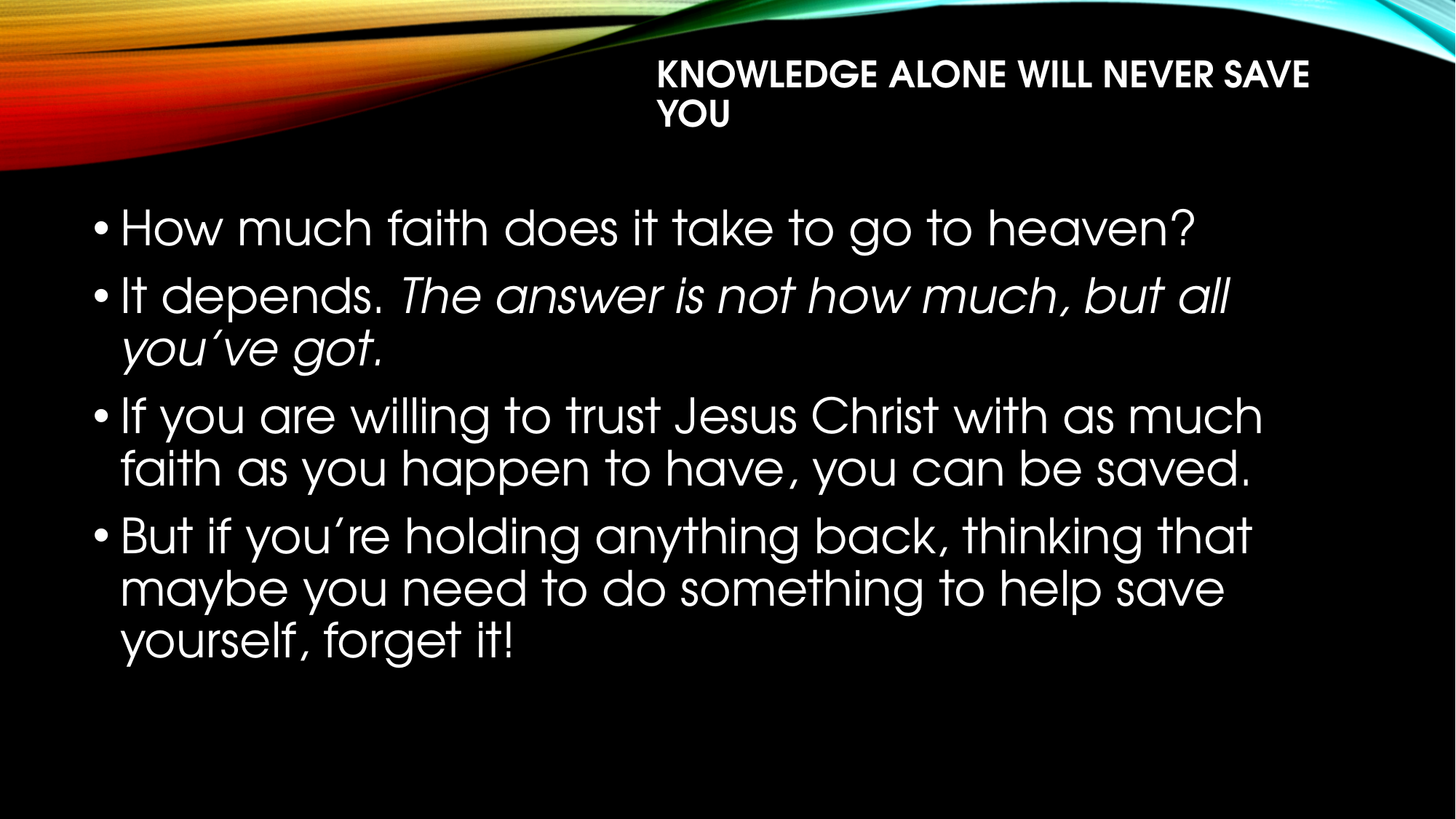

# Knowledge alone will never save you
How much faith does it take to go to heaven?
It depends. The answer is not how much, but all you’ve got.
If you are willing to trust Jesus Christ with as much faith as you happen to have, you can be saved.
But if you’re holding anything back, thinking that maybe you need to do something to help save yourself, forget it!